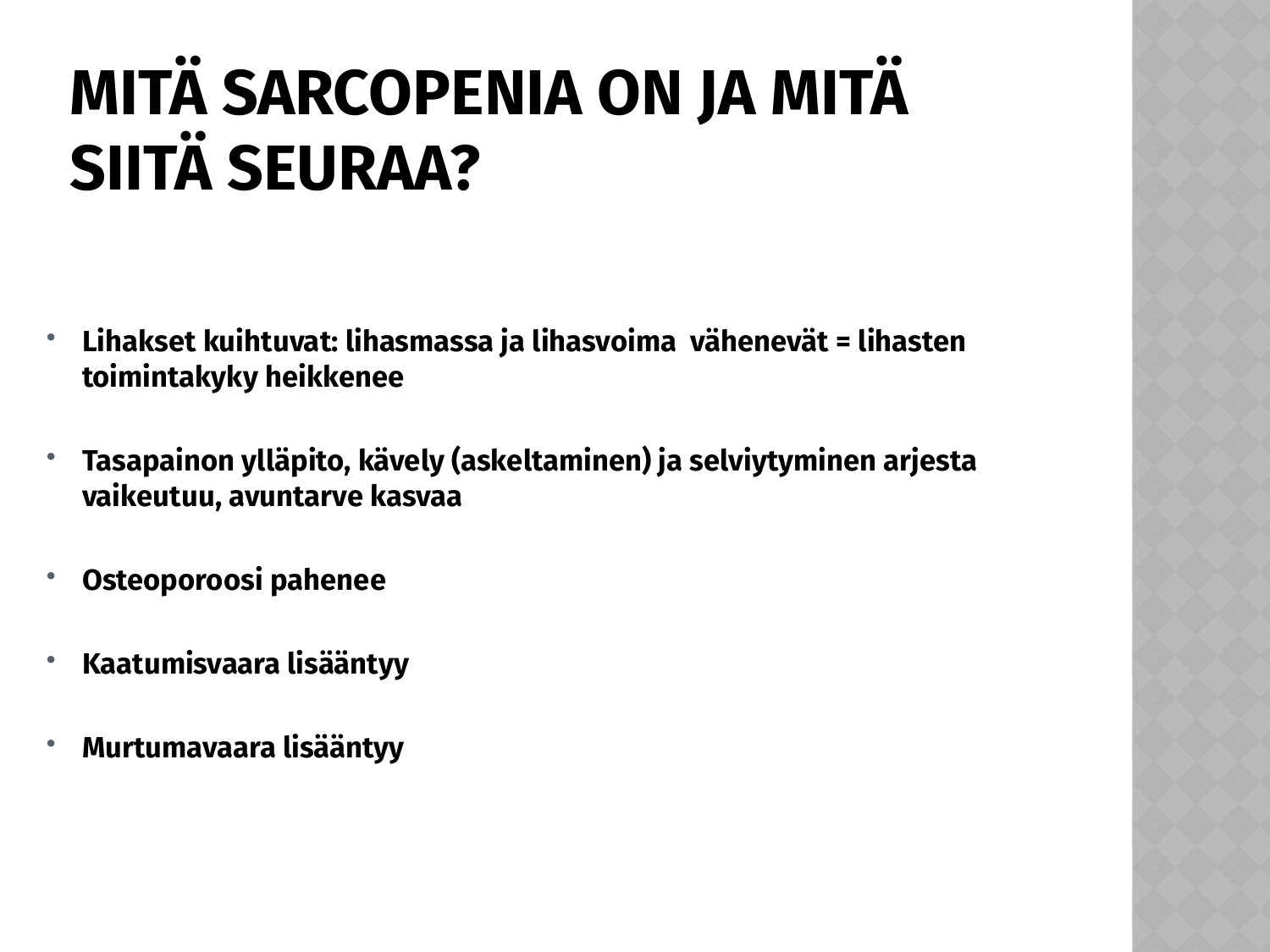

# Mitä sarcopenia on ja mitä siitä seuraa?
Lihakset kuihtuvat: lihasmassa ja lihasvoima  vähenevät = lihasten toimintakyky heikkenee

Tasapainon ylläpito, kävely (askeltaminen) ja selviytyminen arjesta vaikeutuu, avuntarve kasvaa

Osteoporoosi pahenee

Kaatumisvaara lisääntyy

Murtumavaara lisääntyy